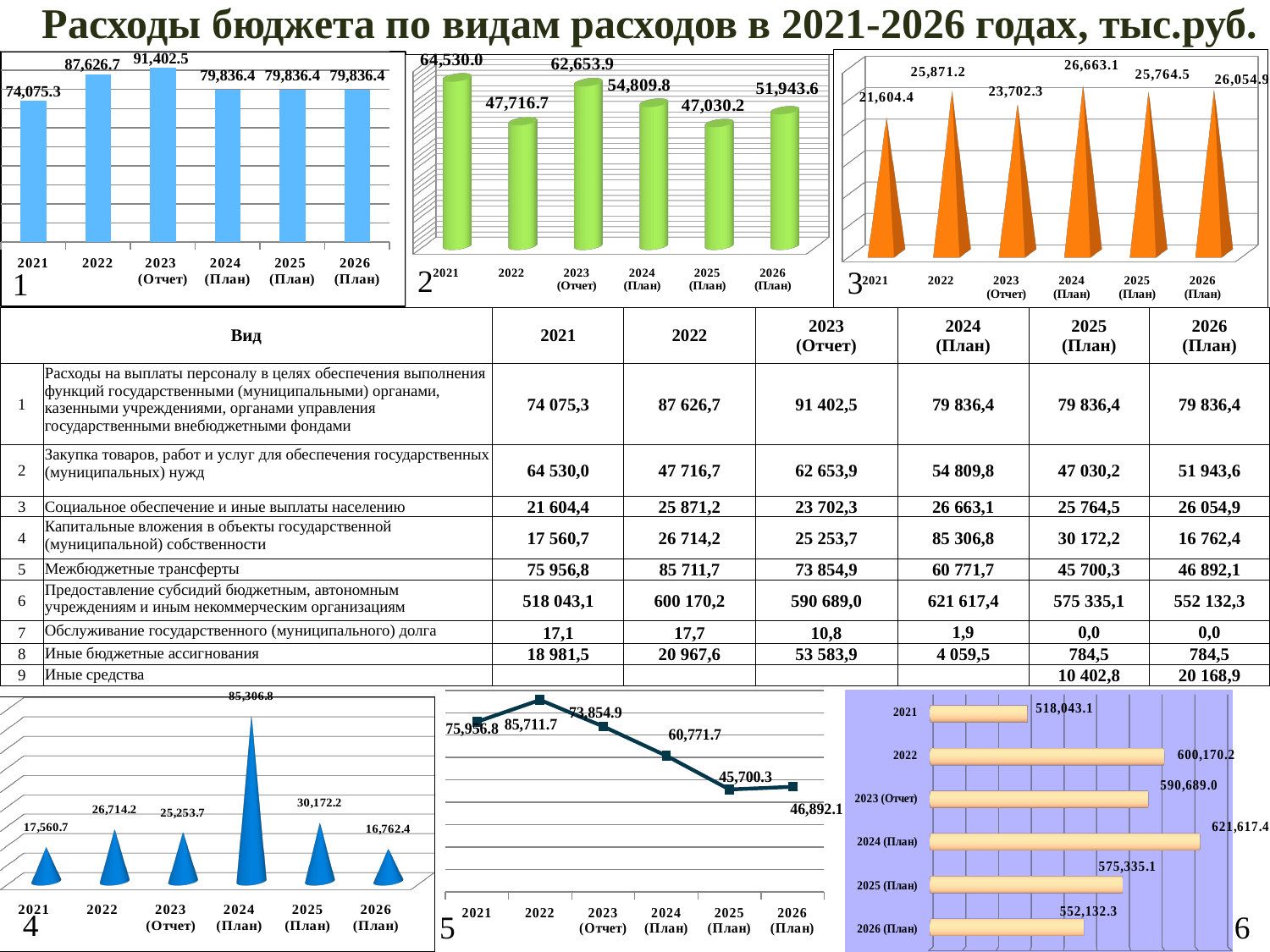

Расходы бюджета по видам расходов в 2021-2026 годах, тыс.руб.

### Chart

| Category | Ряд 1 |
|---|---|
| 2021 | 74075.3 |
| 2022 | 87626.7 |
| 2023  (Отчет) | 91402.5 |
| 2024  (План) | 79836.4 |
| 2025  (План) | 79836.4 |
| 2026  (План) | 79836.4 |

[unsupported chart]

[unsupported chart]

1

| Вид |  | 2021 | 2022 | 2023 (Отчет) | 2024 (План) | 2025 (План) | 2026 (План) |
| --- | --- | --- | --- | --- | --- | --- | --- |
| 1 | Расходы на выплаты персоналу в целях обеспечения выполнения функций государственными (муниципальными) органами, казенными учреждениями, органами управления государственными внебюджетными фондами | 74 075,3 | 87 626,7 | 91 402,5 | 79 836,4 | 79 836,4 | 79 836,4 |
| 2 | Закупка товаров, работ и услуг для обеспечения государственных (муниципальных) нужд | 64 530,0 | 47 716,7 | 62 653,9 | 54 809,8 | 47 030,2 | 51 943,6 |
| 3 | Социальное обеспечение и иные выплаты населению | 21 604,4 | 25 871,2 | 23 702,3 | 26 663,1 | 25 764,5 | 26 054,9 |
| 4 | Капитальные вложения в объекты государственной (муниципальной) собственности | 17 560,7 | 26 714,2 | 25 253,7 | 85 306,8 | 30 172,2 | 16 762,4 |
| 5 | Межбюджетные трансферты | 75 956,8 | 85 711,7 | 73 854,9 | 60 771,7 | 45 700,3 | 46 892,1 |
| 6 | Предоставление субсидий бюджетным, автономным учреждениям и иным некоммерческим организациям | 518 043,1 | 600 170,2 | 590 689,0 | 621 617,4 | 575 335,1 | 552 132,3 |
| 7 | Обслуживание государственного (муниципального) долга | 17,1 | 17,7 | 10,8 | 1,9 | 0,0 | 0,0 |
| 8 | Иные бюджетные ассигнования | 18 981,5 | 20 967,6 | 53 583,9 | 4 059,5 | 784,5 | 784,5 |
| 9 | Иные средства |  |  |  |  | 10 402,8 | 20 168,9 |

[unsupported chart]

### Chart

| Category | Ряд 1 |
|---|---|
| 2021 | 75956.8 |
| 2022 | 85711.7 |
| 2023 (Отчет) | 73854.9 |
| 2024 (План) | 60771.7 |
| 2025 (План) | 45700.3 |
| 2026 (План) | 46892.1 |

[unsupported chart]

5
6